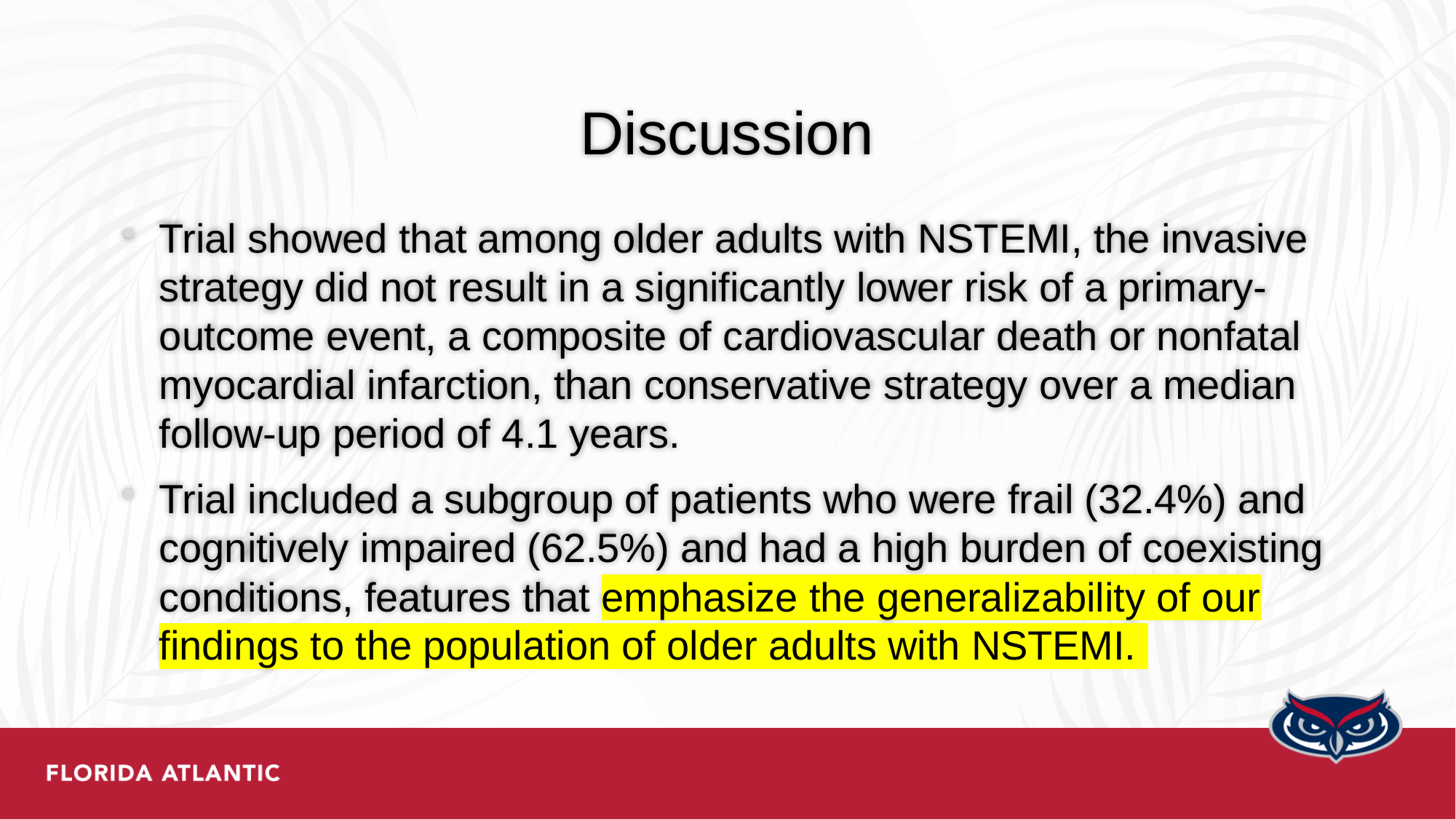

# Discussion
Trial showed that among older adults with NSTEMI, the invasive strategy did not result in a significantly lower risk of a primary-outcome event, a composite of cardiovascular death or nonfatal myocardial infarction, than conservative strategy over a median follow-up period of 4.1 years.
Trial included a subgroup of patients who were frail (32.4%) and cognitively impaired (62.5%) and had a high burden of coexisting conditions, features that emphasize the generalizability of our findings to the population of older adults with NSTEMI.